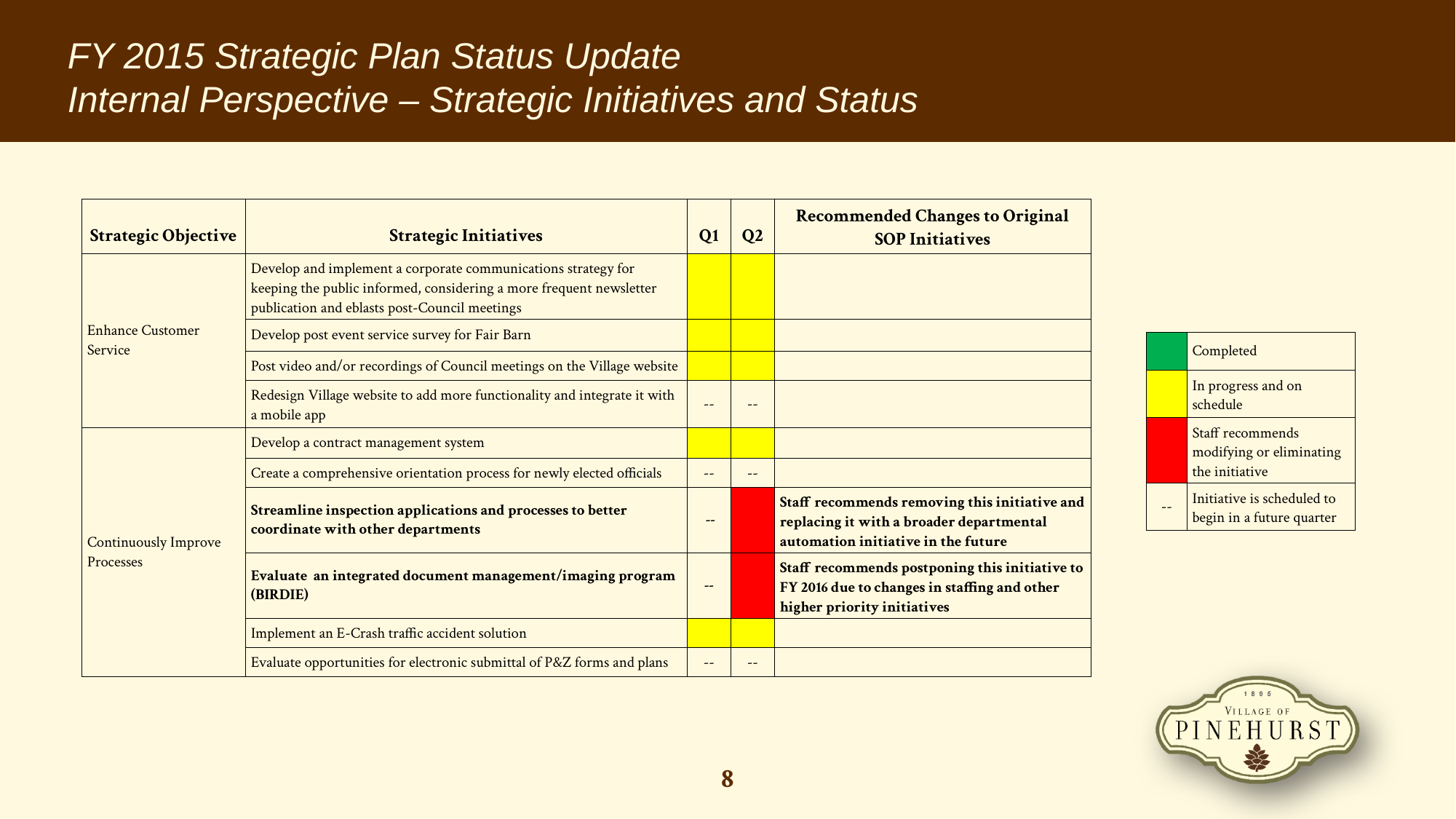

FY 2015 Strategic Plan Status Update
Internal Perspective – Strategic Initiatives and Status

| Strategic Objective | Strategic Initiatives | Q1 | Q2 | Recommended Changes to Original SOP Initiatives |
| --- | --- | --- | --- | --- |
| Enhance Customer Service | Develop and implement a corporate communications strategy for keeping the public informed, considering a more frequent newsletter publication and eblasts post-Council meetings |  |  |  |
|  | Develop post event service survey for Fair Barn |  |  |  |
|  | Post video and/or recordings of Council meetings on the Village website |  |  |  |
|  | Redesign Village website to add more functionality and integrate it with a mobile app | -- | -- |  |
| Continuously Improve Processes | Develop a contract management system |  |  |  |
|  | Create a comprehensive orientation process for newly elected officials | -- | -- |  |
|  | Streamline inspection applications and processes to better coordinate with other departments | -- |  | Staff recommends removing this initiative and replacing it with a broader departmental automation initiative in the future |
|  | Evaluate an integrated document management/imaging program (BIRDIE) | -- |  | Staff recommends postponing this initiative to FY 2016 due to changes in staffing and other higher priority initiatives |
|  | Implement an E-Crash traffic accident solution |  |  |  |
|  | Evaluate opportunities for electronic submittal of P&Z forms and plans | -- | -- |  |
|  | Completed |
| --- | --- |
|  | In progress and on schedule |
|  | Staff recommends modifying or eliminating the initiative |
| -- | Initiative is scheduled to begin in a future quarter |